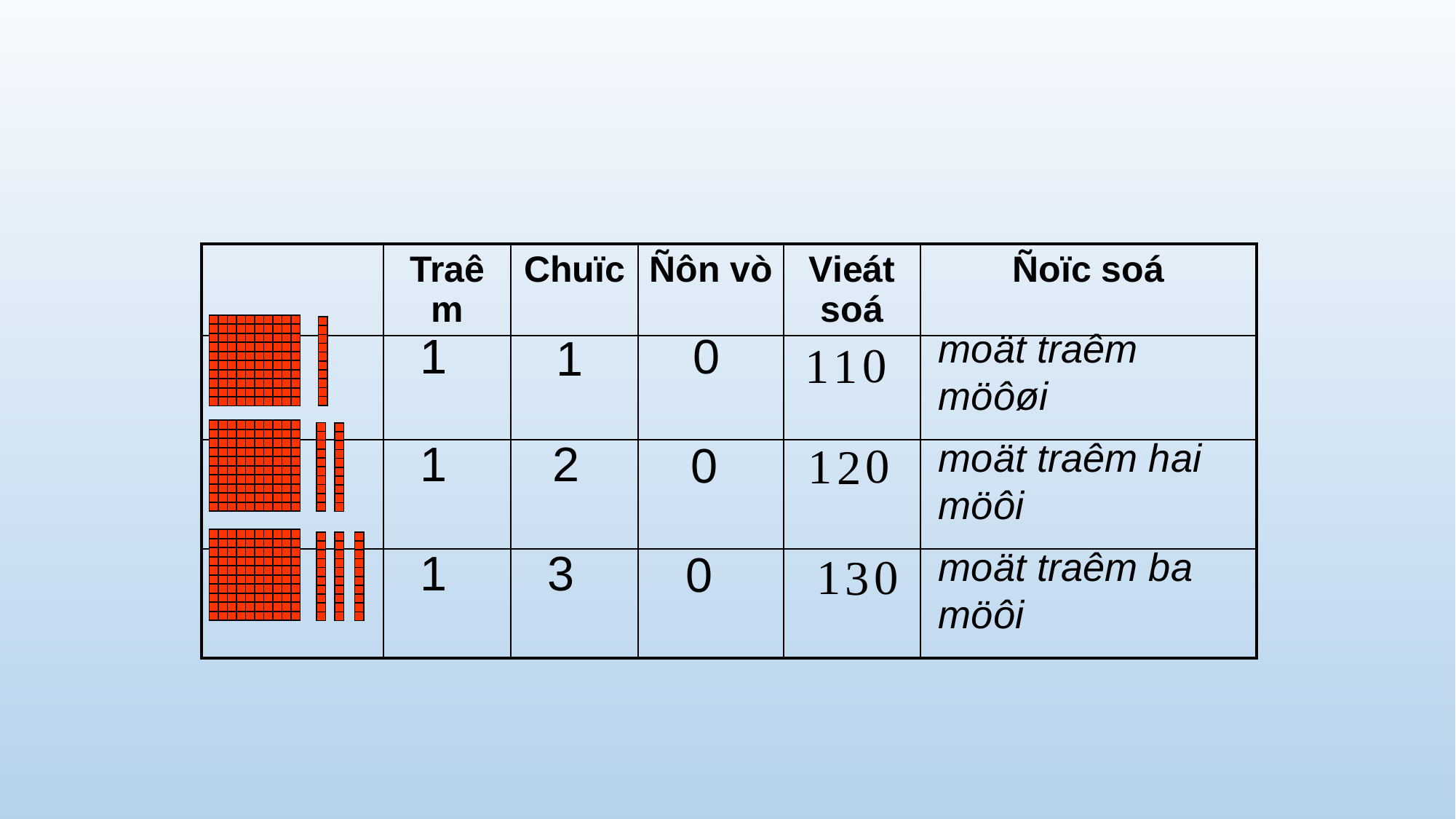

|  | Traêm | Chuïc | Ñôn vò | Vieát soá | Ñoïc soá |
| --- | --- | --- | --- | --- | --- |
|  |  |  |  |  |  |
|  |  |  |  |  |  |
|  |  |  |  |  |  |

moät traêm möôøi
1
1
0
1
0
1
1

1
2
moät traêm hai möôi
0
0
1
2

1
3
moät traêm ba möôi
0
0
1
3